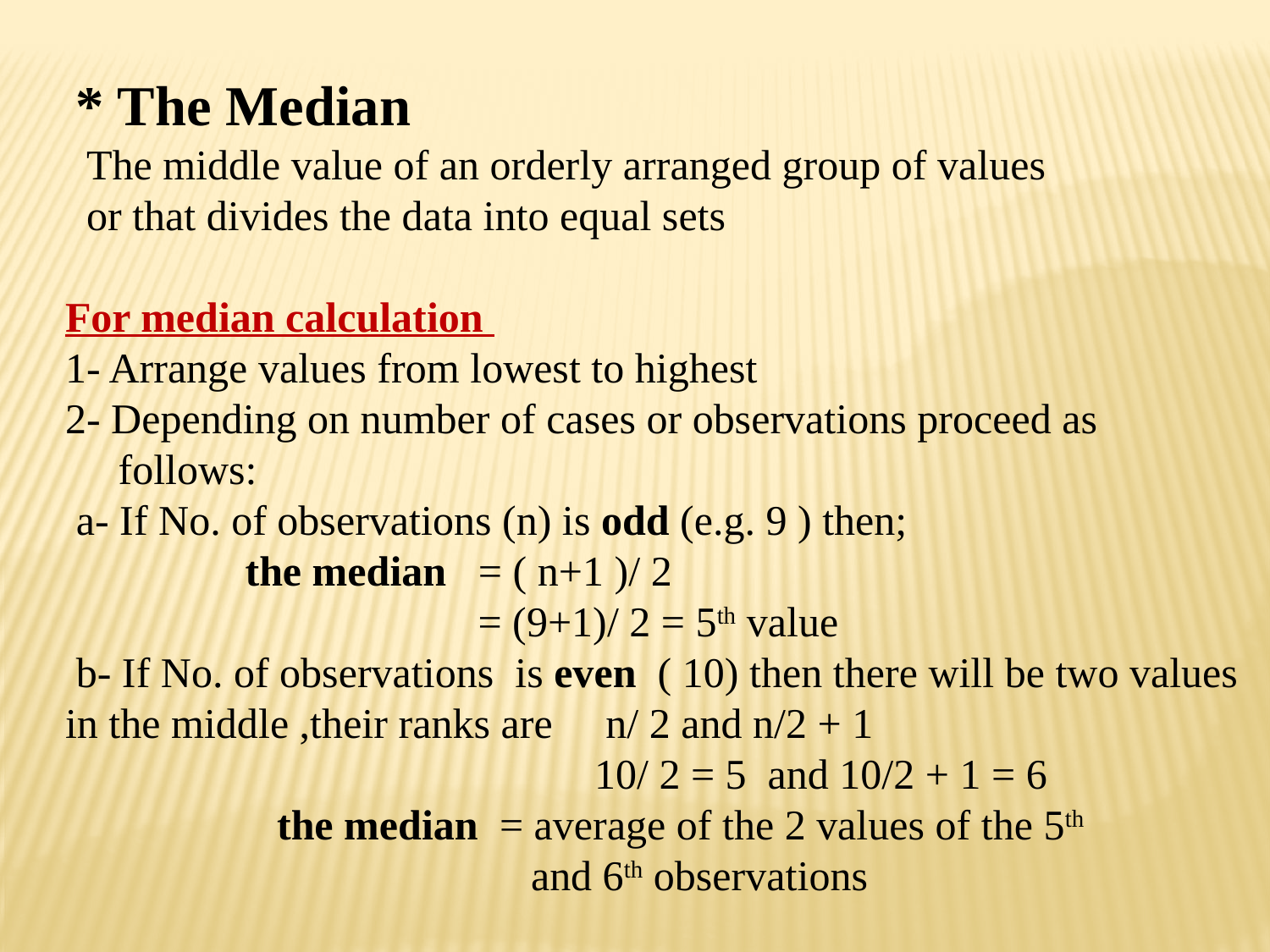

* The Median
  The middle value of an orderly arranged group of values
  or that divides the data into equal sets

For median calculation
1- Arrange values from lowest to highest
2- Depending on number of cases or observations proceed as
     follows:
 a- If No. of observations (n) is odd (e.g. 9 ) then;
                 the median   = ( n+1 )/ 2
                                       = (9+1)/ 2 = 5th value
 b- If No. of observations  is even  ( 10) then there will be two values in the middle ,their ranks are     n/ 2 and n/2 + 1
                                                  10/ 2 = 5  and 10/2 + 1 = 6
                    the median  = average of the 2 values of the 5th
                                            and 6th observations